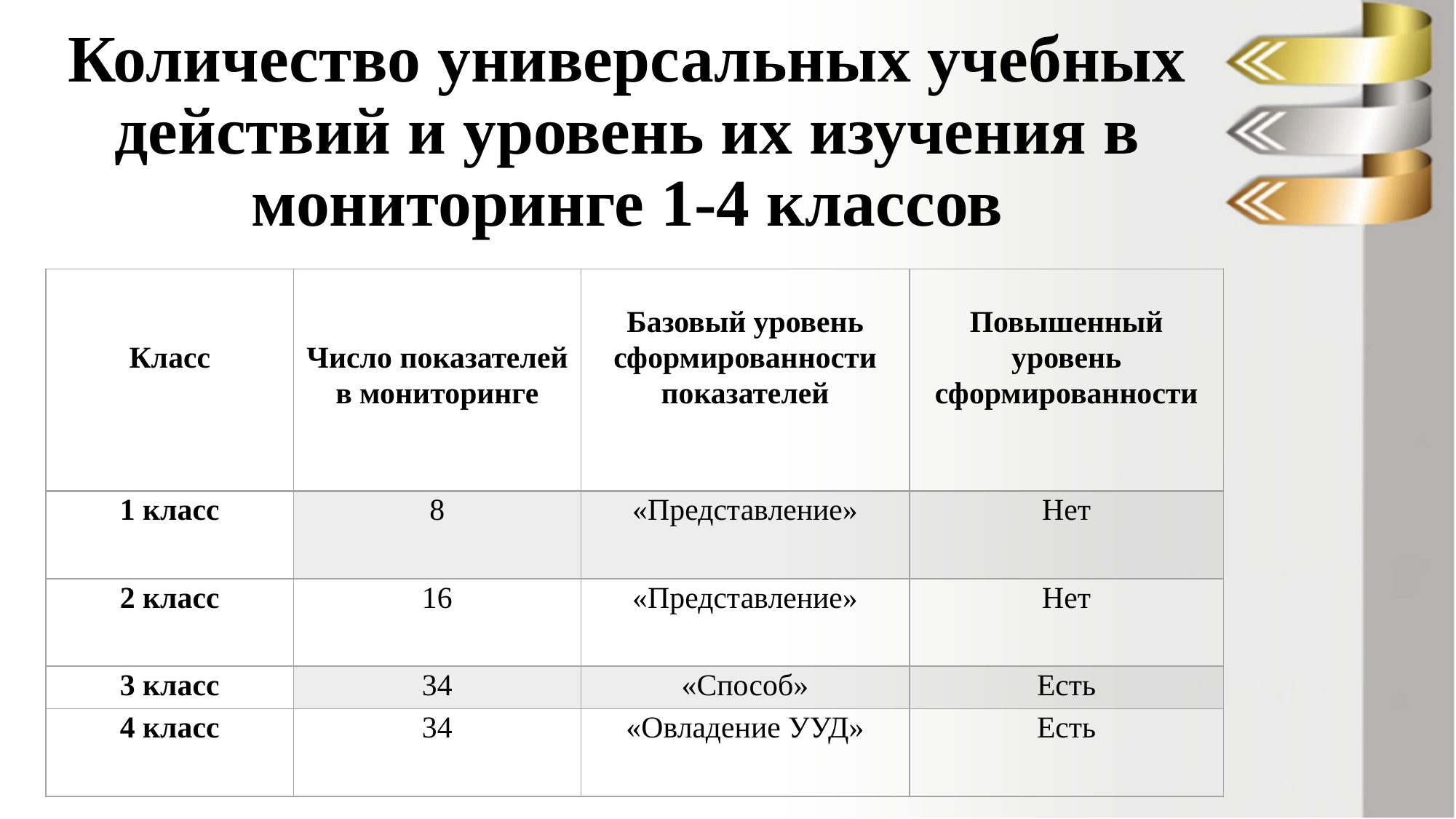

# Количество универсальных учебных действий и уровень их изучения в мониторинге 1-4 классов
| Класс | Число показателей в мониторинге | Базовый уровень сформированности показателей | Повышенный уровень сформированности |
| --- | --- | --- | --- |
| 1 класс | 8 | «Представление» | Нет |
| 2 класс | 16 | «Представление» | Нет |
| 3 класс | 34 | «Способ» | Есть |
| 4 класс | 34 | «Овладение УУД» | Есть |